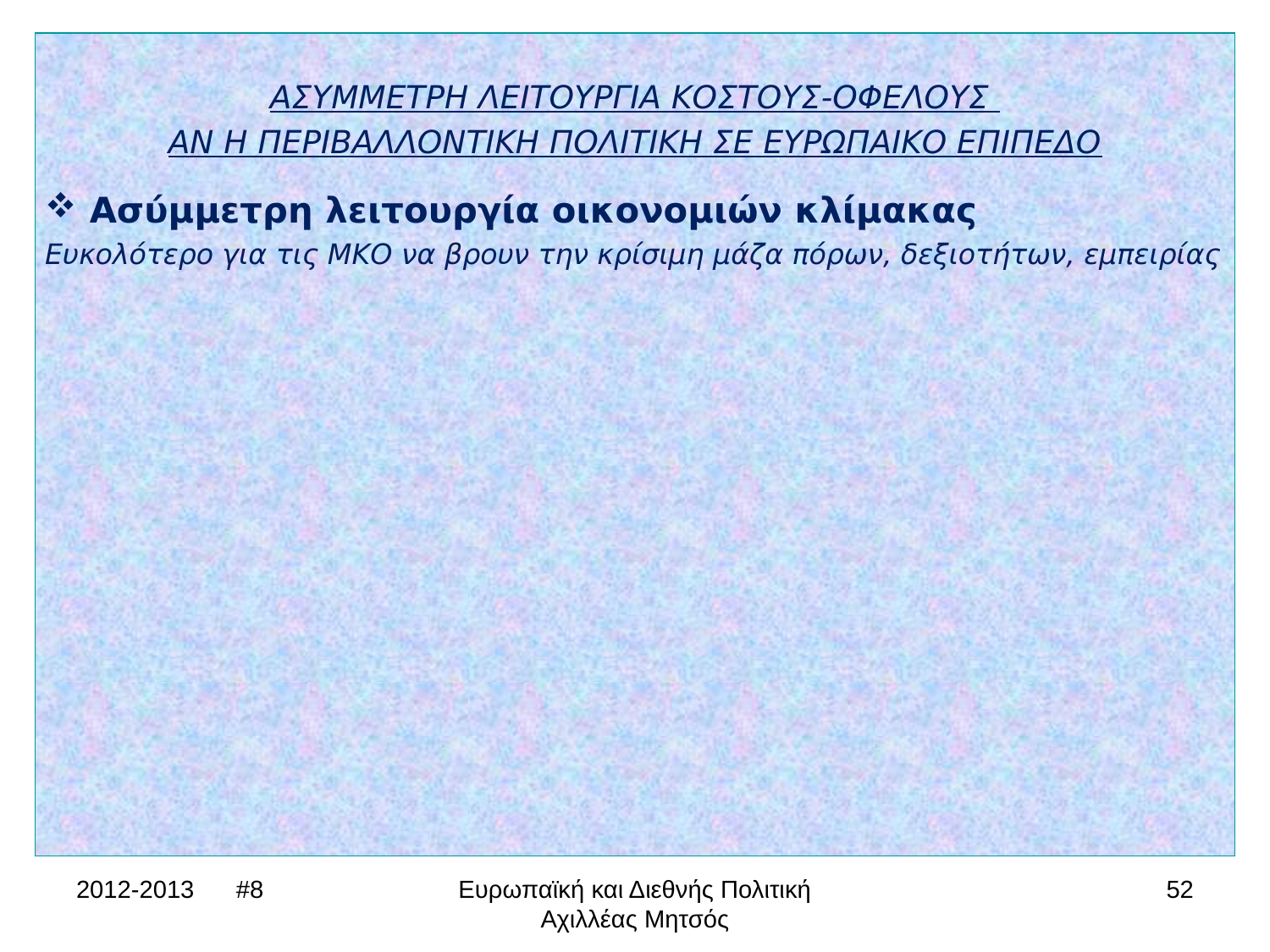

ΑΣΥΜΜΕΤΡΗ ΛΕΙΤΟΥΡΓΙΑ ΚΟΣΤΟΥΣ-ΟΦΕΛΟΥΣ
ΑΝ Η ΠΕΡΙΒΑΛΛΟΝΤΙΚΗ ΠΟΛΙΤΙΚΗ ΣΕ ΕΥΡΩΠΑΙΚΟ ΕΠΙΠΕΔΟ
 Ασύμμετρη λειτουργία οικονομιών κλίμακας
Ευκολότερο για τις ΜΚΟ να βρουν την κρίσιμη μάζα πόρων, δεξιοτήτων, εμπειρίας

2012-2013      #8
Ευρωπαϊκή και Διεθνής Πολιτική Αχιλλέας Μητσός
52